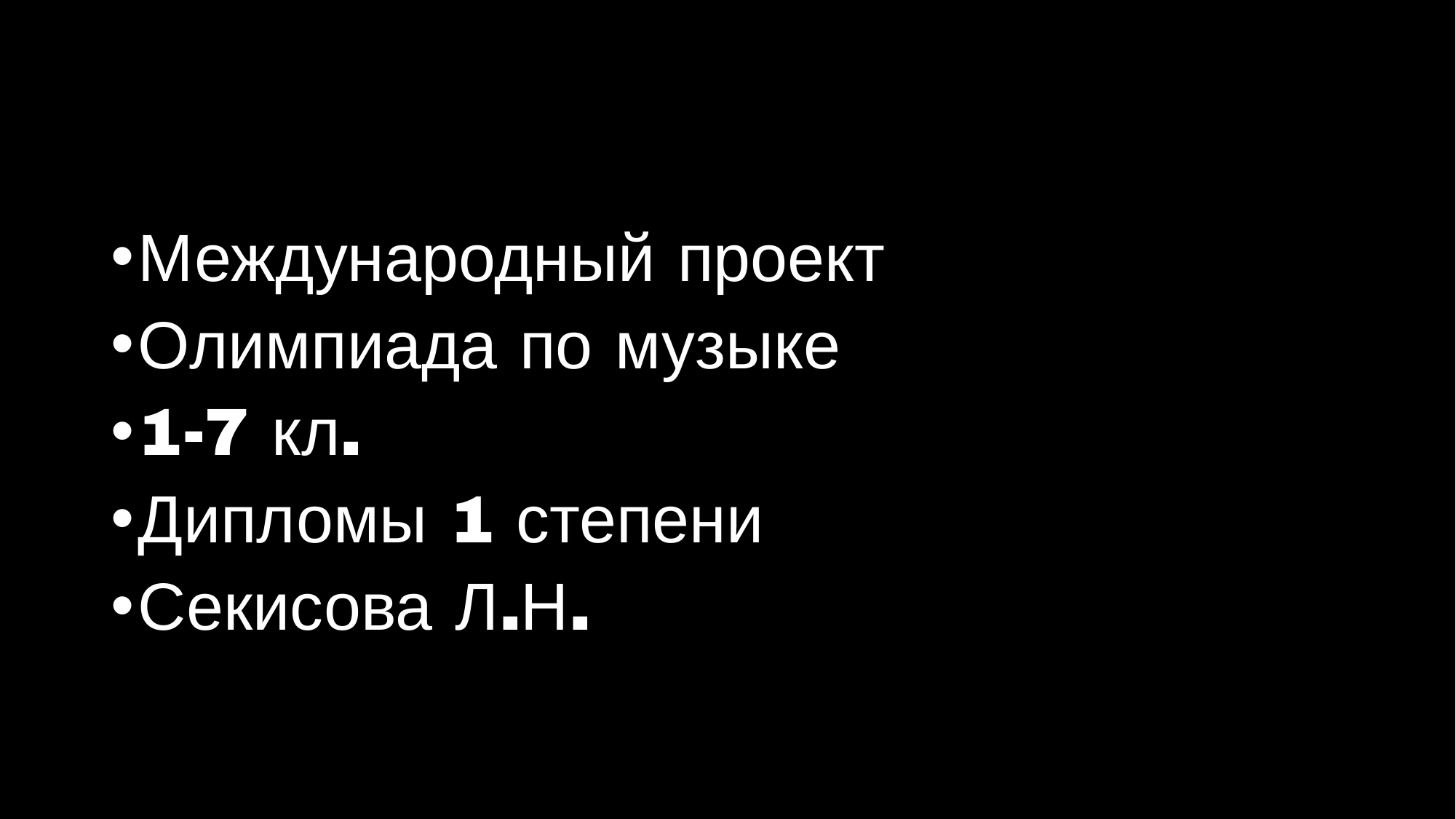

#
Международный проект
Олимпиада по музыке
1-7 кл.
Дипломы 1 степени
Секисова Л.Н.